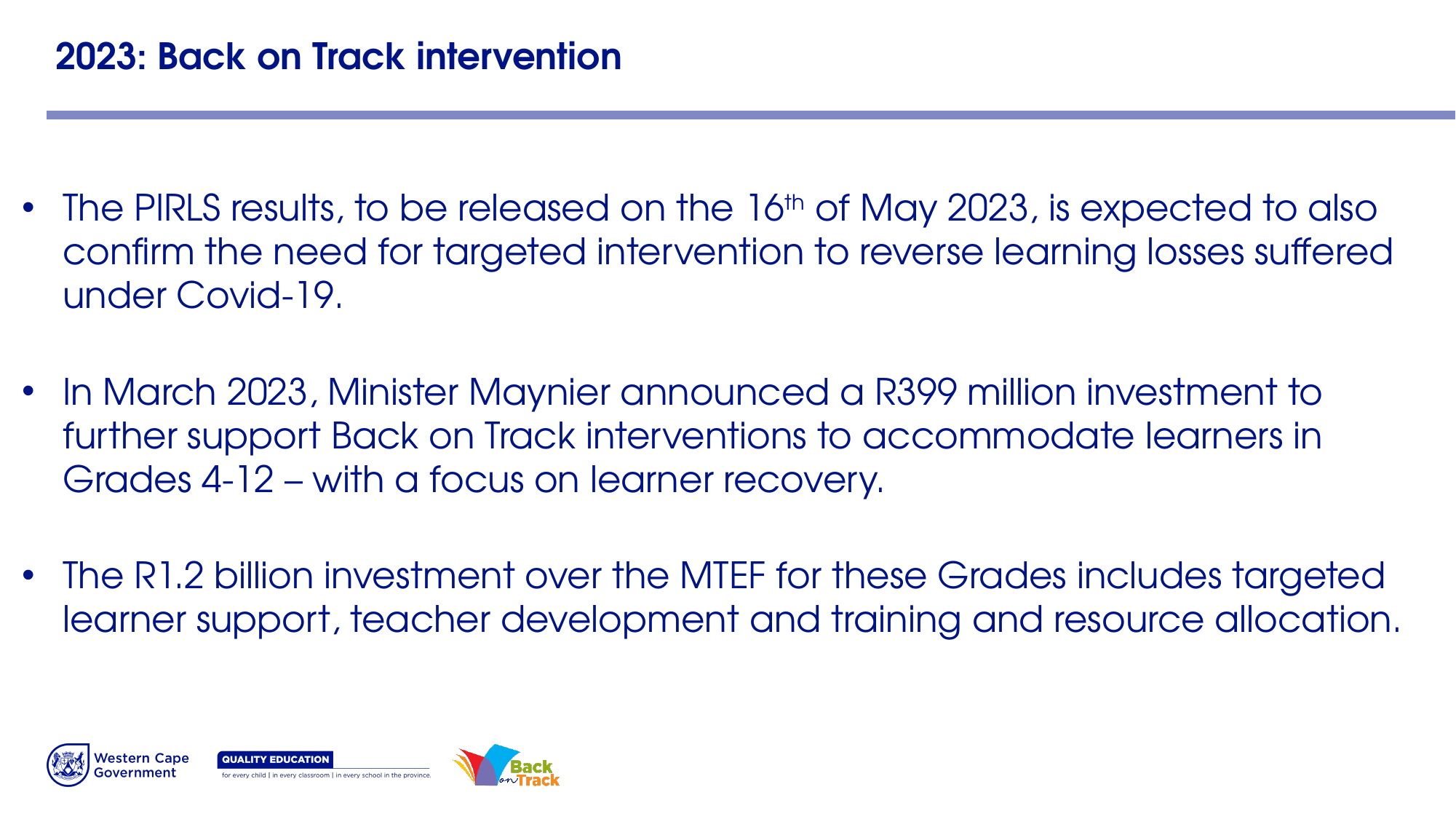

# 2023: Back on Track intervention

The PIRLS results, to be released on the 16th of May 2023, is expected to also confirm the need for targeted intervention to reverse learning losses suffered under Covid-19.

In March 2023, Minister Maynier announced a R399 million investment to further support Back on Track interventions to accommodate learners in Grades 4-12 – with a focus on learner recovery.

The R1.2 billion investment over the MTEF for these Grades includes targeted learner support, teacher development and training and resource allocation.